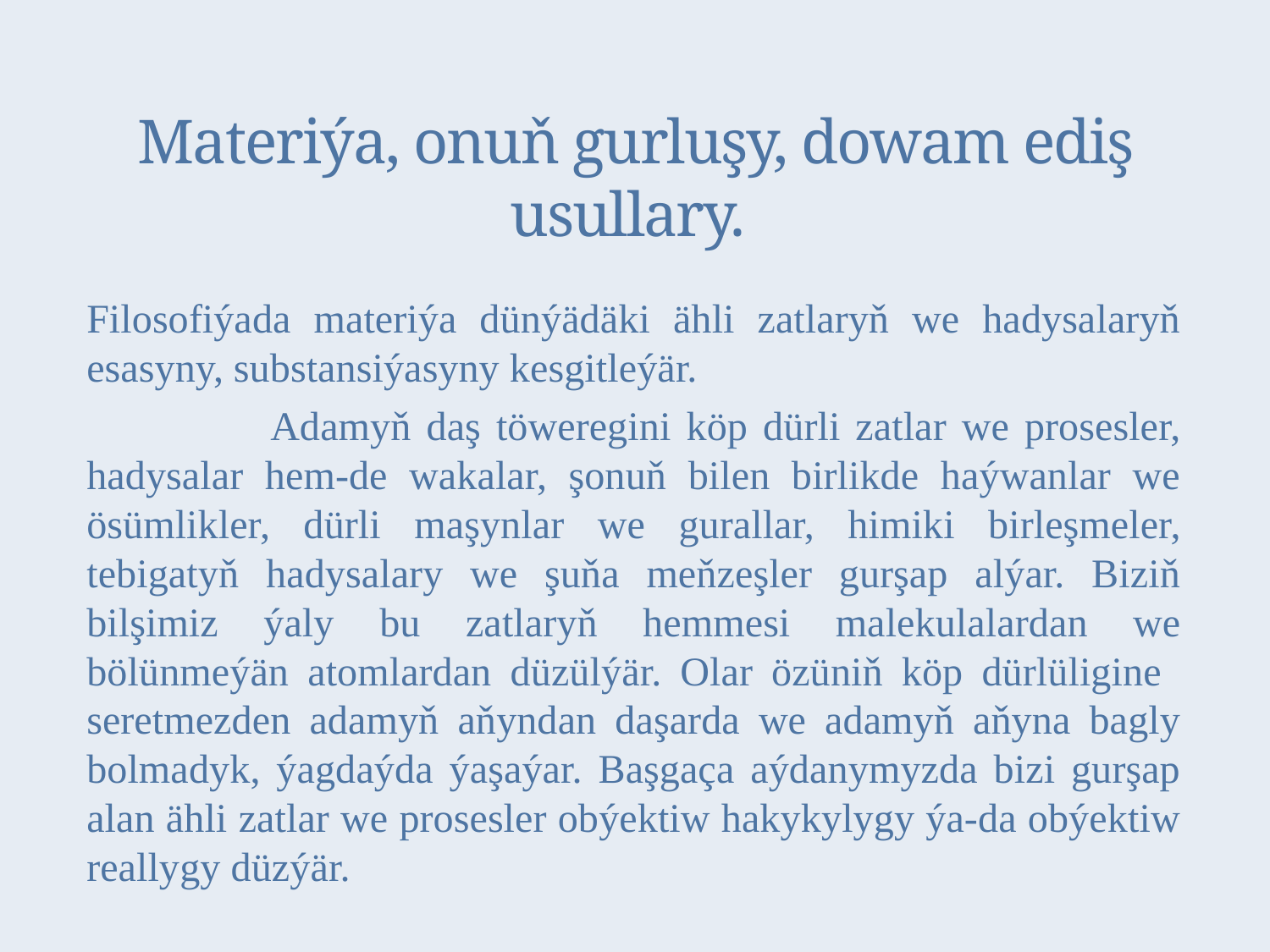

# Materiýa, onuň gurluşy, dowam ediş usullary.
	Filosofiýada materiýa dünýädäki ähli zatlaryň we hadysalaryň esasyny, substansiýasyny kesgitleýär.
            Adamyň daş töweregini köp dürli zatlar we prosesler, hadysalar hem-de wakalar, şonuň bilen birlikde haýwanlar we ösümlikler, dürli maşynlar we gurallar, himiki birleşmeler, tebigatyň hadysalary we şuňa meňzeşler gurşap alýar. Biziň bilşimiz ýaly bu zatlaryň hemmesi malekulalardan we bölünmeýän atomlardan düzülýär. Olar özüniň köp dürlüligine  seretmezden adamyň aňyndan daşarda we adamyň aňyna bagly bolmadyk, ýagdaýda ýaşaýar. Başgaça aýdanymyzda bizi gurşap alan ähli zatlar we prosesler obýektiw hakykylygy ýa-da obýektiw reallygy düzýär.